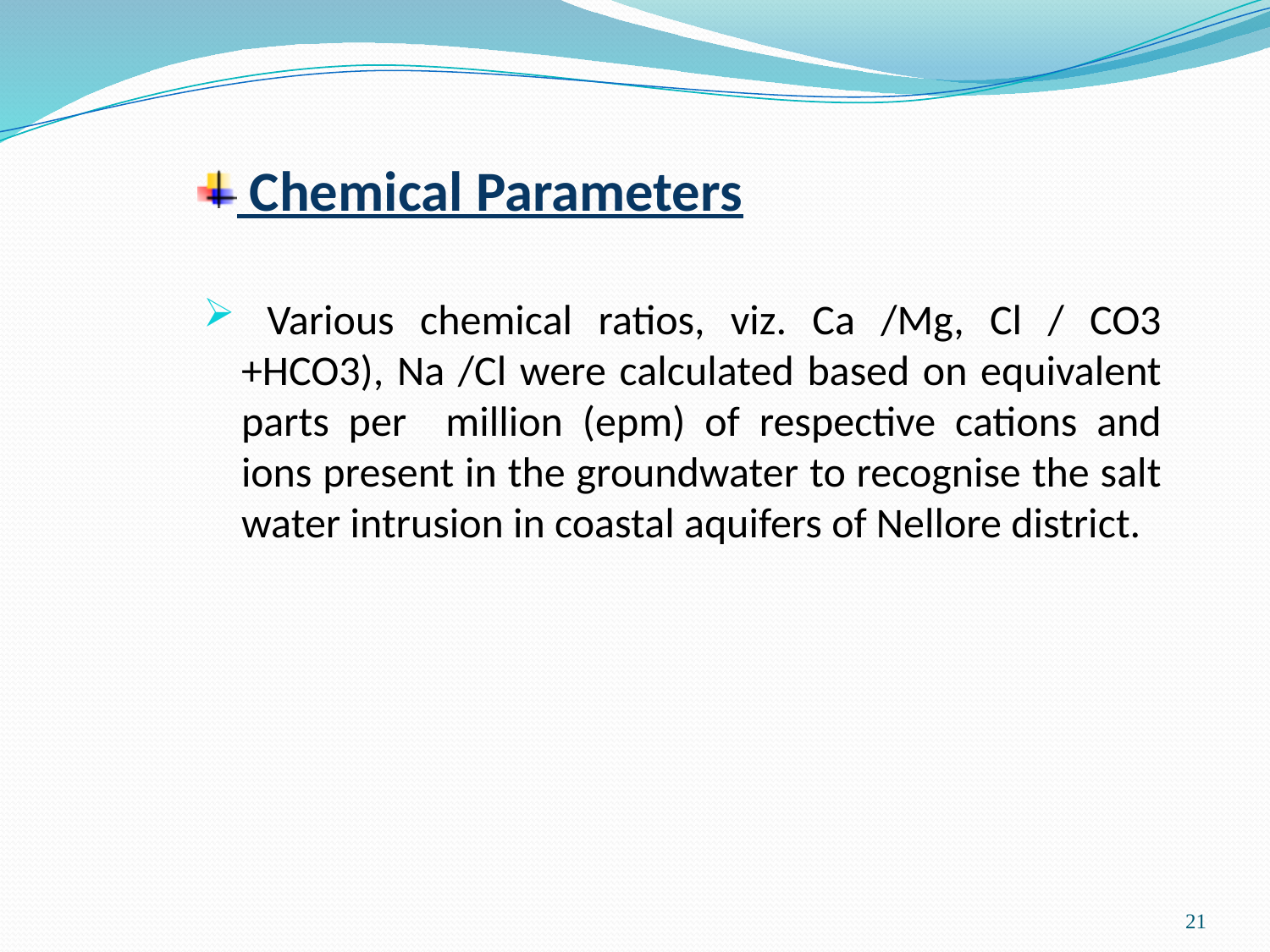

Chemical Parameters
 Various chemical ratios, viz. Ca /Mg, Cl / CO3 +HCO3), Na /Cl were calculated based on equivalent parts per  million (epm) of respective cations and ions present in the groundwater to recognise the salt water intrusion in coastal aquifers of Nellore district.

21